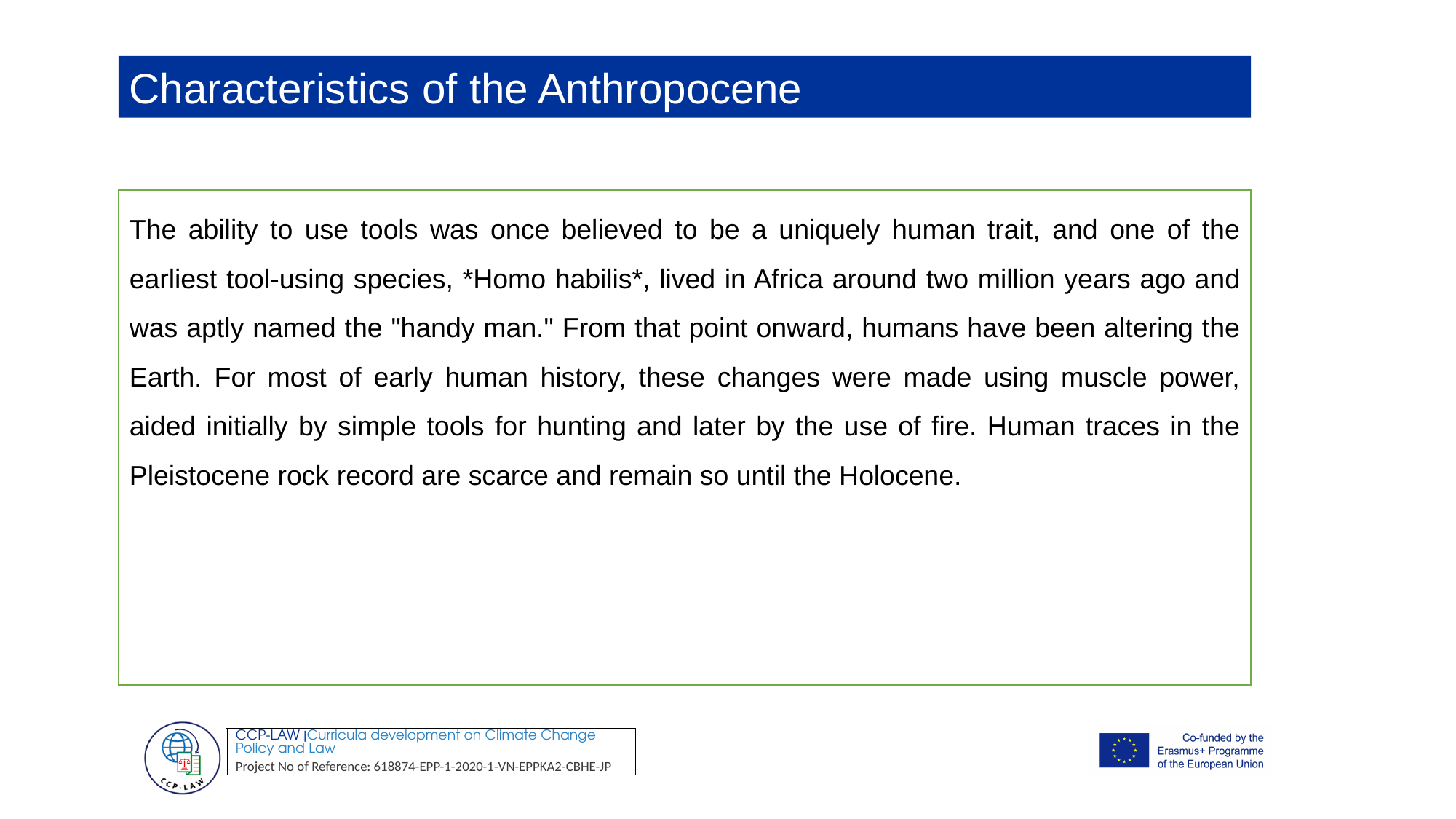

Characteristics of the Anthropocene
The ability to use tools was once believed to be a uniquely human trait, and one of the earliest tool-using species, *Homo habilis*, lived in Africa around two million years ago and was aptly named the "handy man." From that point onward, humans have been altering the Earth. For most of early human history, these changes were made using muscle power, aided initially by simple tools for hunting and later by the use of fire. Human traces in the Pleistocene rock record are scarce and remain so until the Holocene.